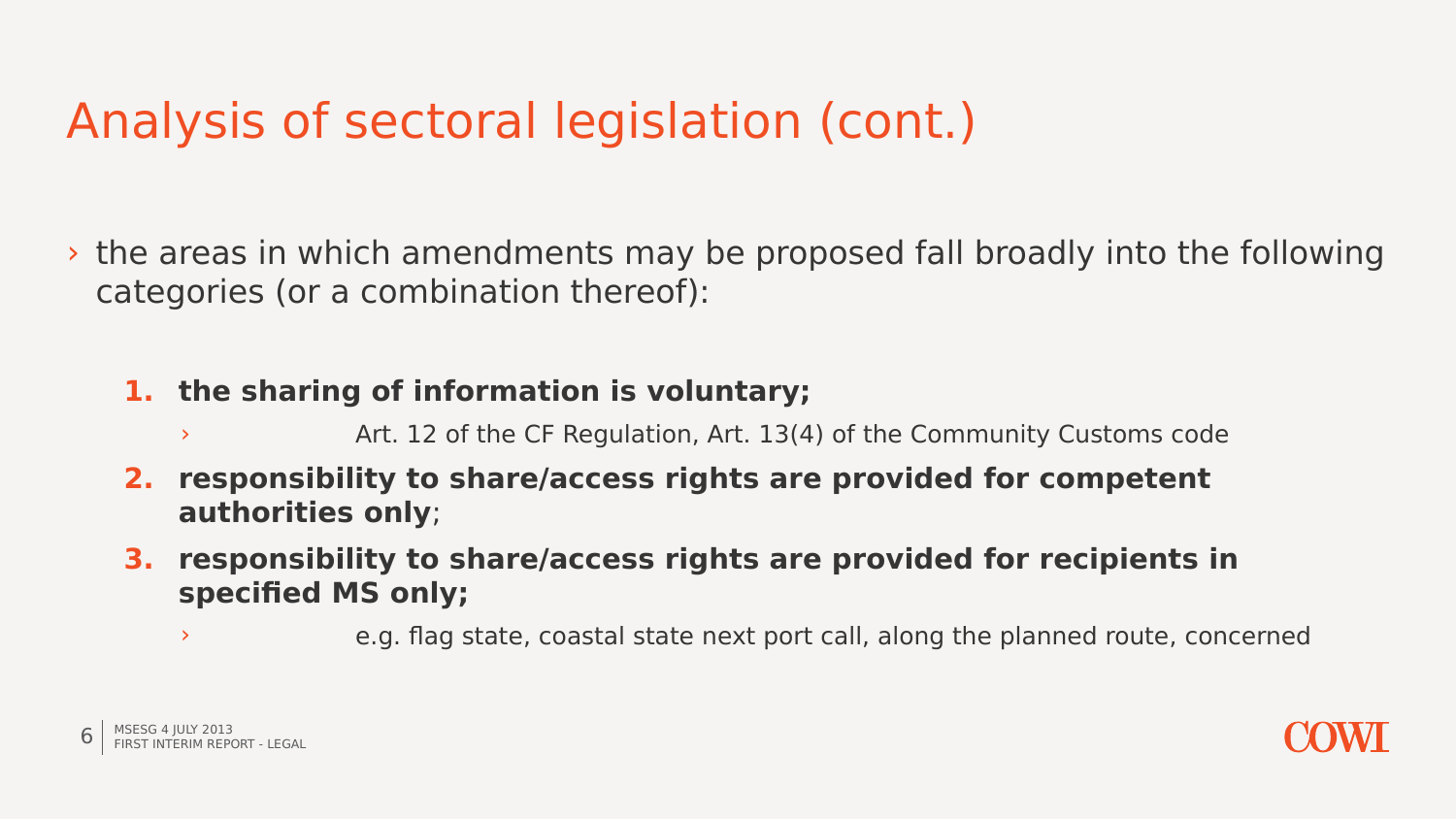

# Analysis of sectoral legislation (cont.)
the areas in which amendments may be proposed fall broadly into the following categories (or a combination thereof):

the sharing of information is voluntary;
	Art. 12 of the CF Regulation, Art. 13(4) of the Community Customs code
responsibility to share/access rights are provided for competent authorities only;
responsibility to share/access rights are provided for recipients in specified MS only;
	e.g. flag state, coastal state next port call, along the planned route, concerned

6
MSEsG 4 JULY 2013
First Interim Report - Legal